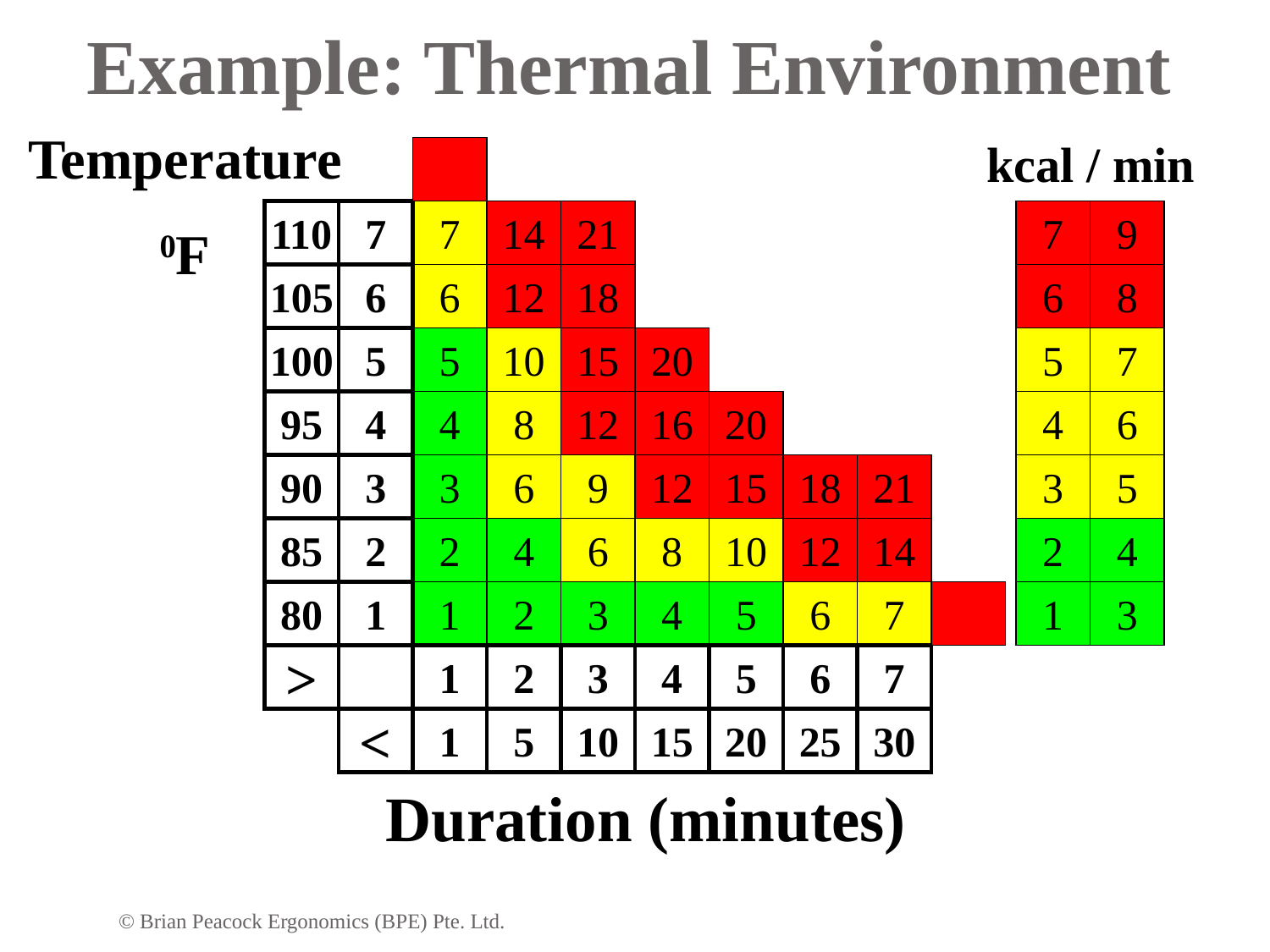

Example: Thermal Environment
Temperature
0F
 kcal / min

110
7
6
5
4
3
2
1
7
14
21
7
9
105
6
12
18
6
8
100
5
10
15
20
5
7
95
4
8
12
16
20
4
6
90
3
6
9
12
15
18
21
3
5
85
2
4
6
8
10
12
14
2
4
80
1
2
3
4
5
6
7

1
3
>
1
2
3
4
5
6
7
<
1
5
10
15
20
25
30
Duration (minutes)
© Brian Peacock Ergonomics (BPE) Pte. Ltd.